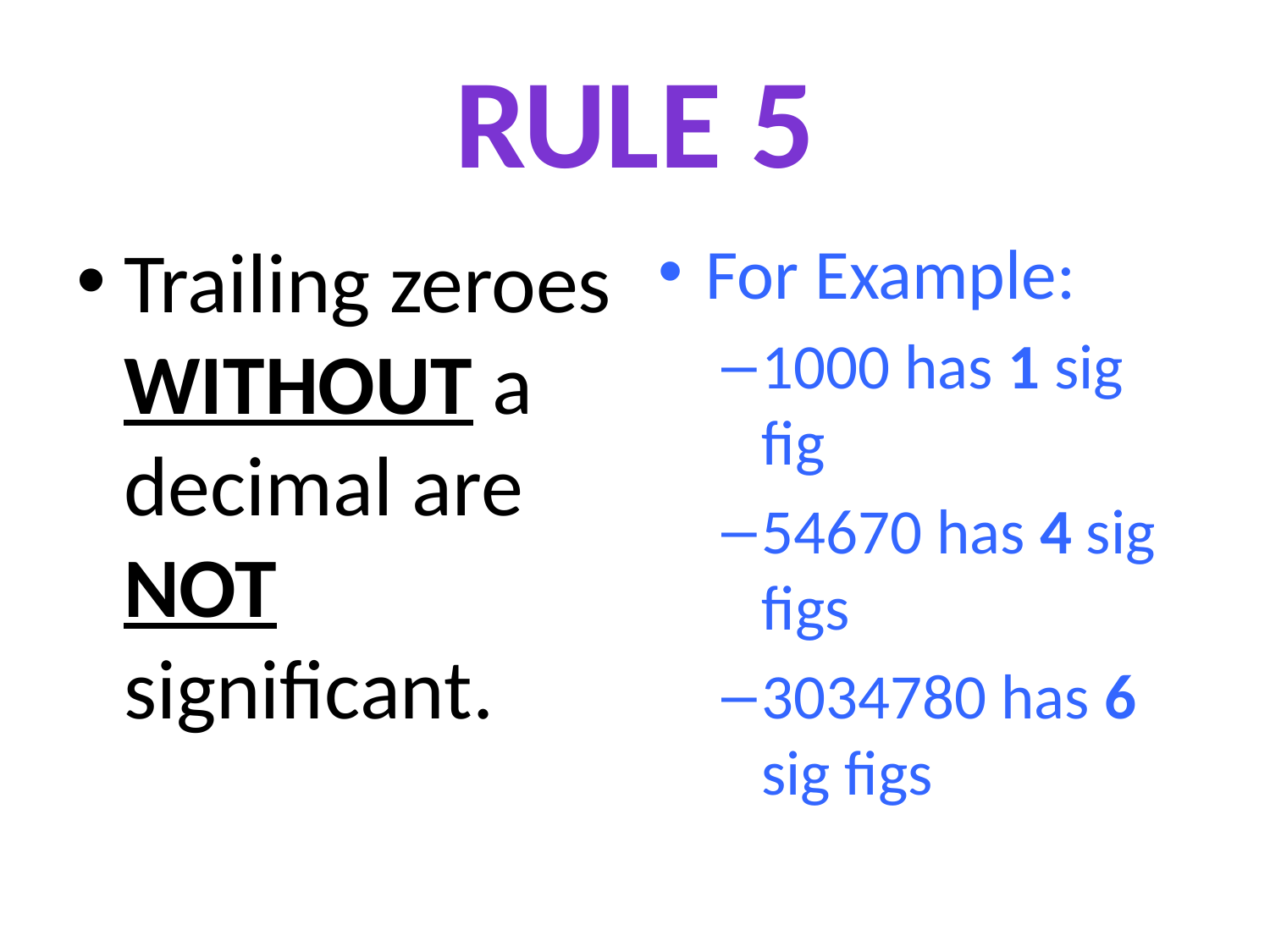

# Rule 5
Trailing zeroes WITHOUT a decimal are NOT significant.
For Example:
1000 has 1 sig fig
54670 has 4 sig figs
3034780 has 6 sig figs